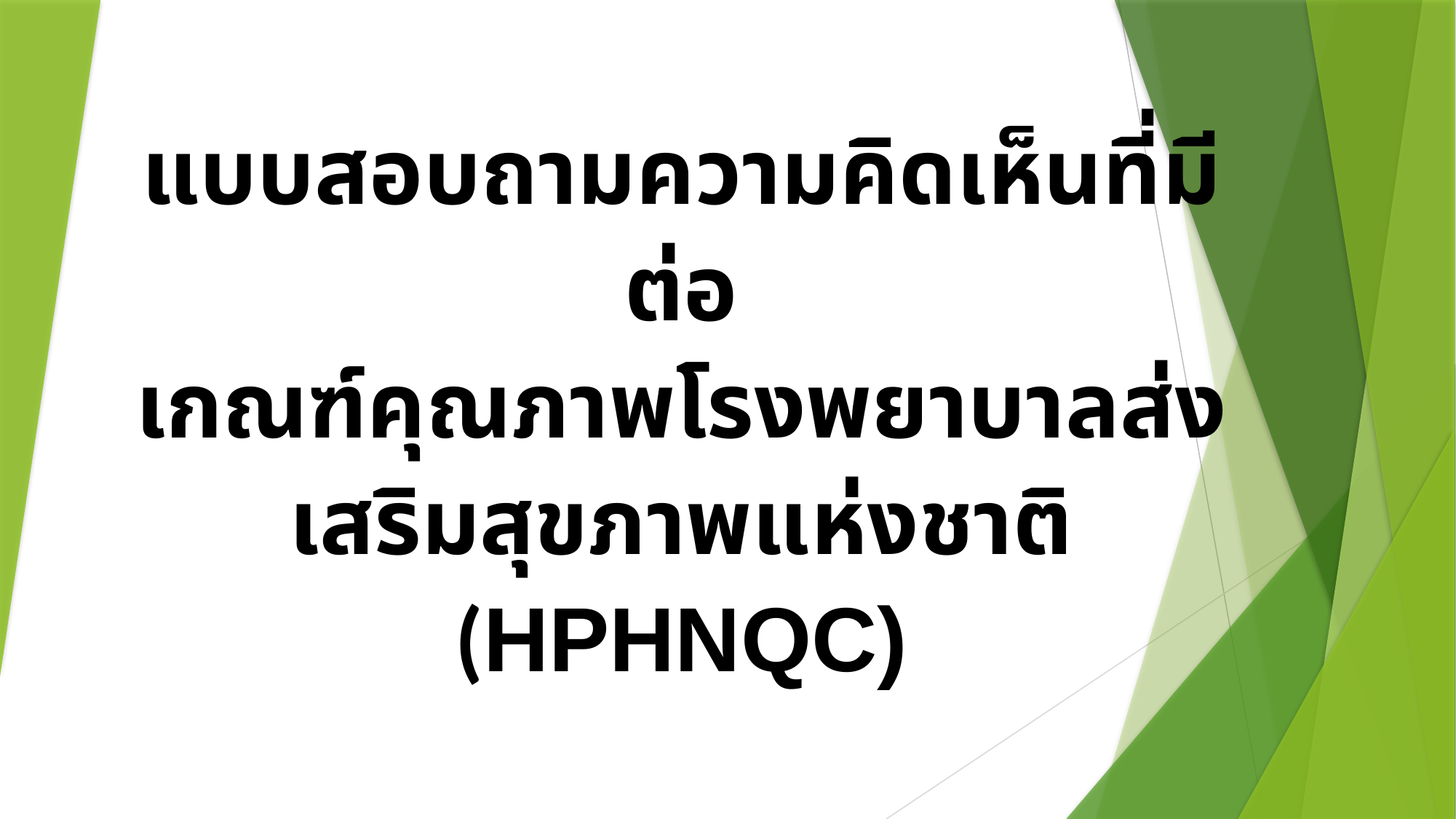

# แบบสอบถามความคิดเห็นที่มีต่อ เกณฑ์คุณภาพโรงพยาบาลส่งเสริมสุขภาพแห่งชาติ (HPHNQC)